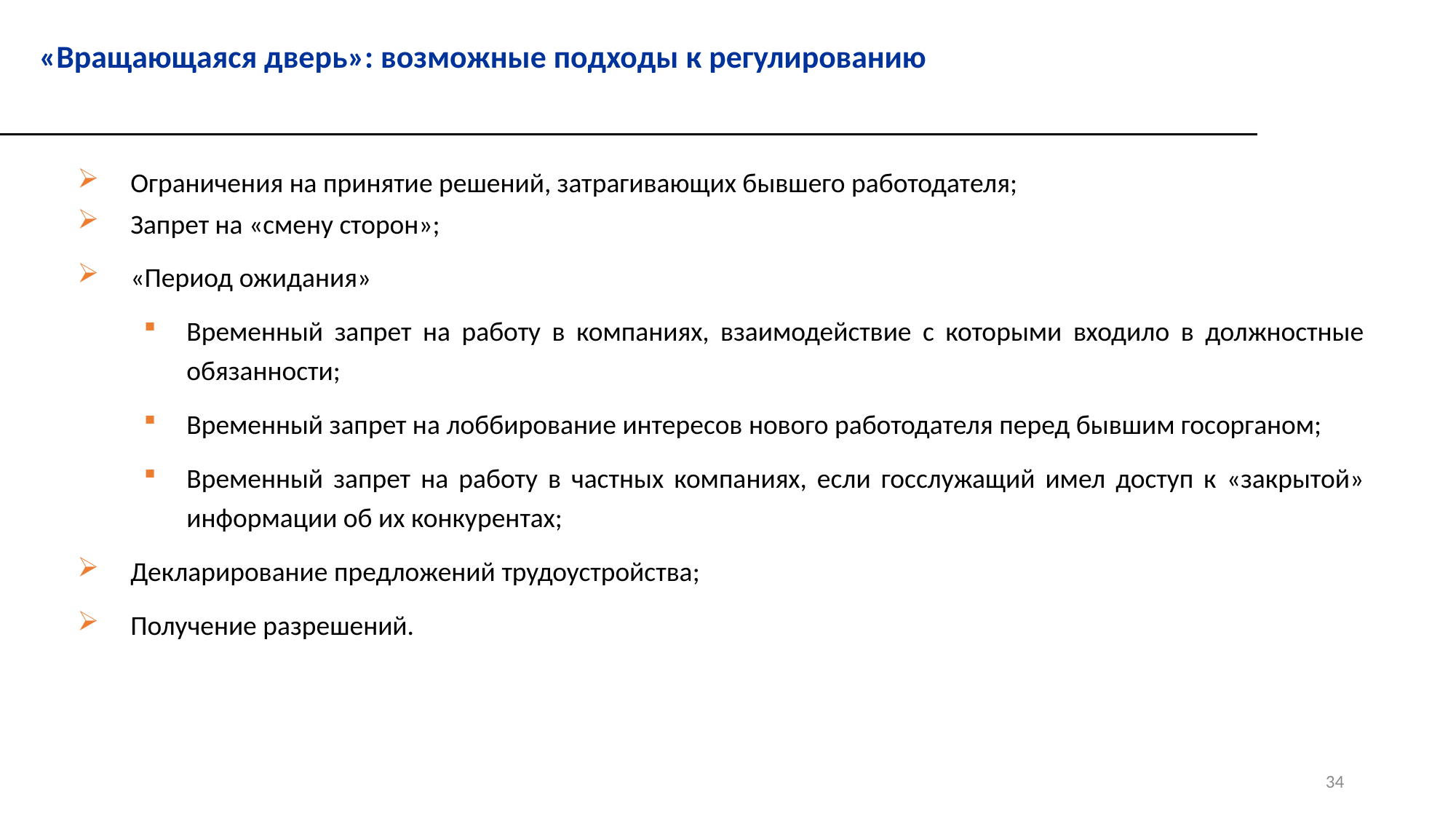

«Вращающаяся дверь»: возможные подходы к регулированию
Ограничения на принятие решений, затрагивающих бывшего работодателя;
Запрет на «смену сторон»;
«Период ожидания»
Временный запрет на работу в компаниях, взаимодействие с которыми входило в должностные обязанности;
Временный запрет на лоббирование интересов нового работодателя перед бывшим госорганом;
Временный запрет на работу в частных компаниях, если госслужащий имел доступ к «закрытой» информации об их конкурентах;
Декларирование предложений трудоустройства;
Получение разрешений.

34